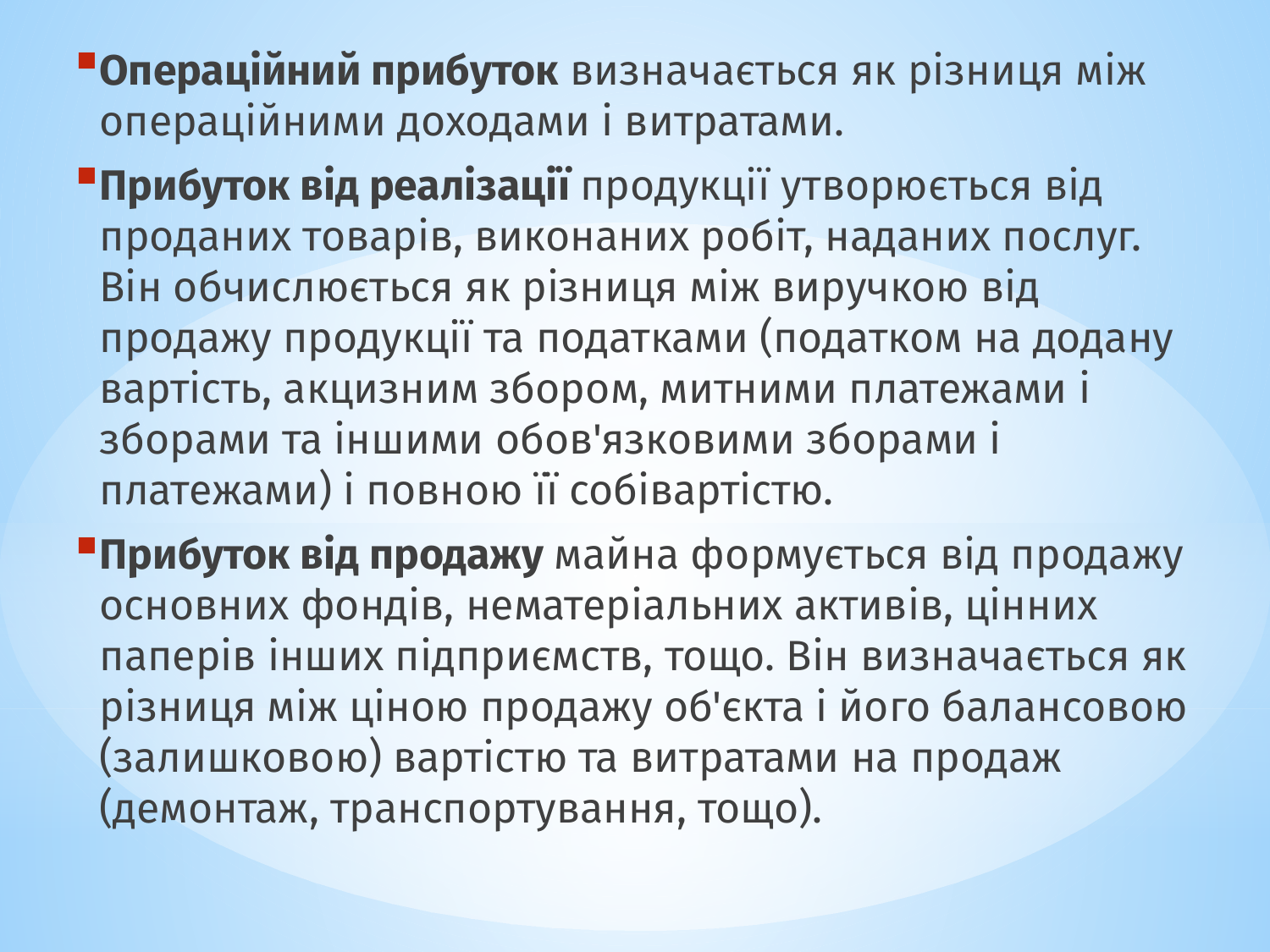

Операційний прибуток визнача­ється як різниця між операційними доходами і витратами.
Прибуток від реалізації продукції утворюється від проданих товарів, виконаних робіт, наданих послуг. Він обчислюється як різниця між виручкою від продажу продукції та податками (податком на додану вартість, акцизним збором, митними платежами і зборами та іншими обов'язковими зборами і платежами) і повною її собівартістю.
Прибуток від продажу майна формується від продажу основних фондів, нематеріальних активів, цінних паперів інших підприємств, тощо. Він визначається як різниця між ціною продажу об'єкта і його балансовою (залишко­вою) вартістю та витратами на продаж (демонтаж, транспортування, тощо).